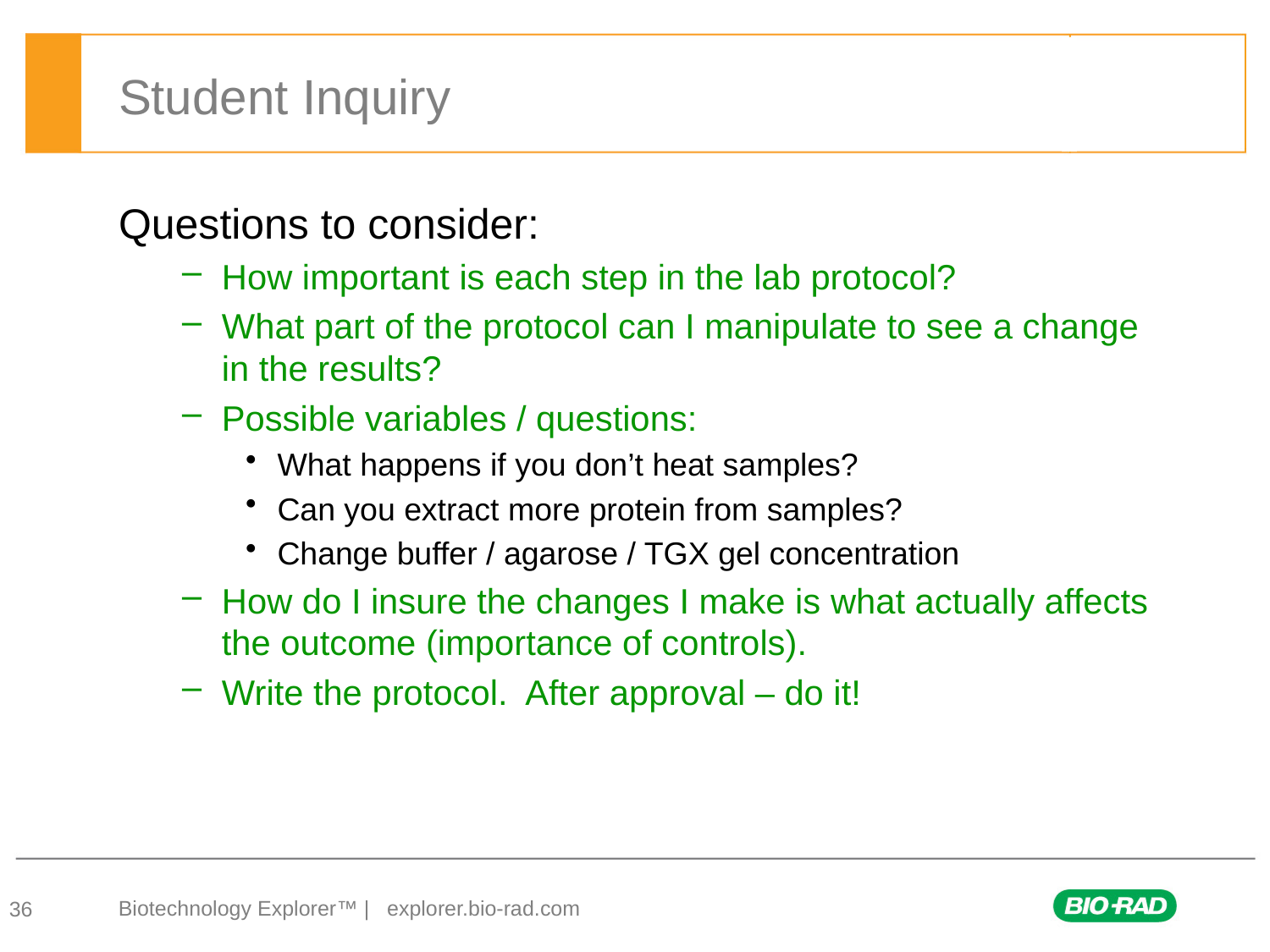

# Student Inquiry
Questions to consider:
How important is each step in the lab protocol?
What part of the protocol can I manipulate to see a change in the results?
Possible variables / questions:
What happens if you don’t heat samples?
Can you extract more protein from samples?
Change buffer / agarose / TGX gel concentration
How do I insure the changes I make is what actually affects the outcome (importance of controls).
Write the protocol.  After approval – do it!